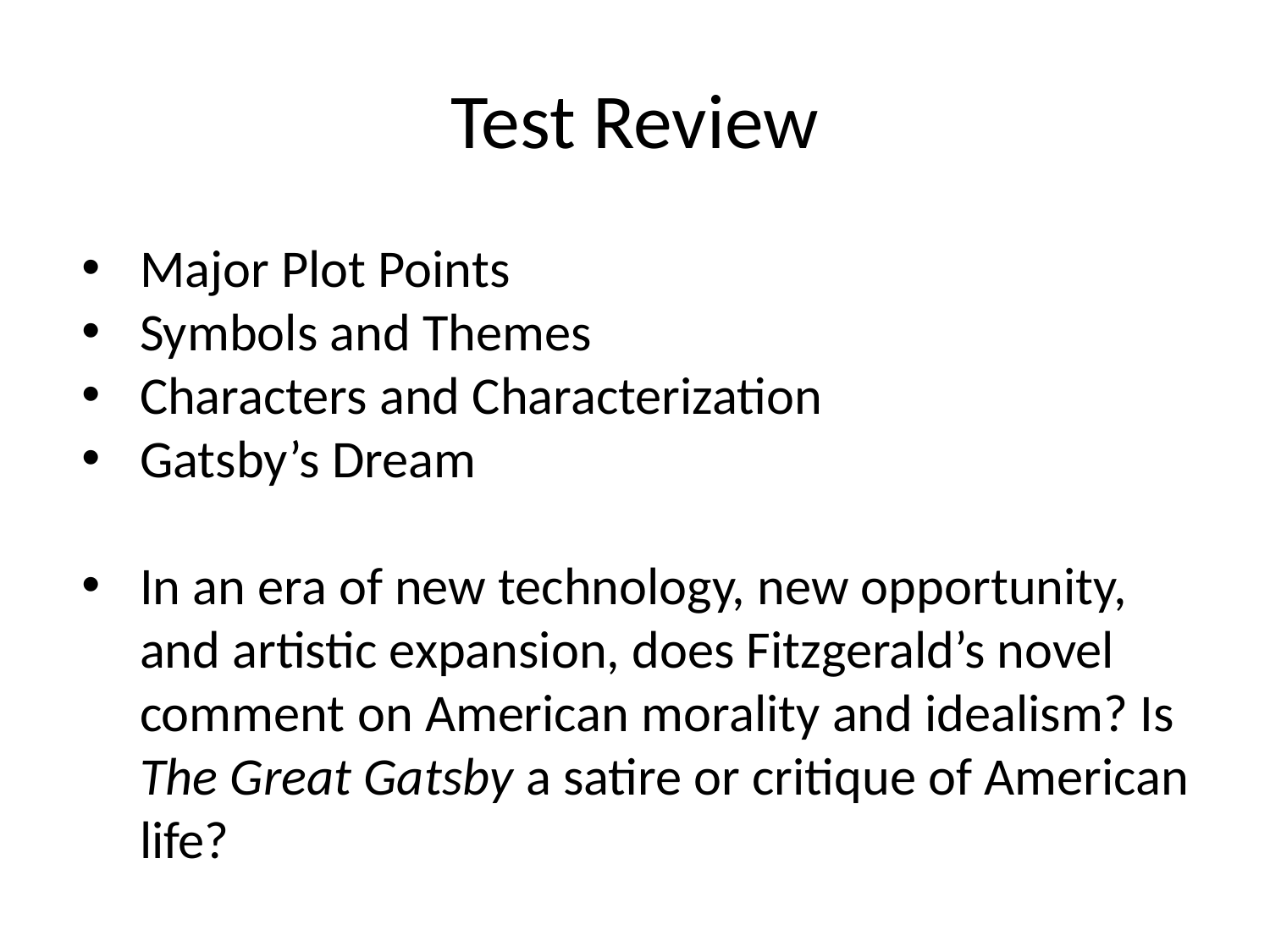

# Test Review
Major Plot Points
Symbols and Themes
Characters and Characterization
Gatsby’s Dream

In an era of new technology, new opportunity, and artistic expansion, does Fitzgerald’s novel comment on American morality and idealism? Is The Great Gatsby a satire or critique of American life?